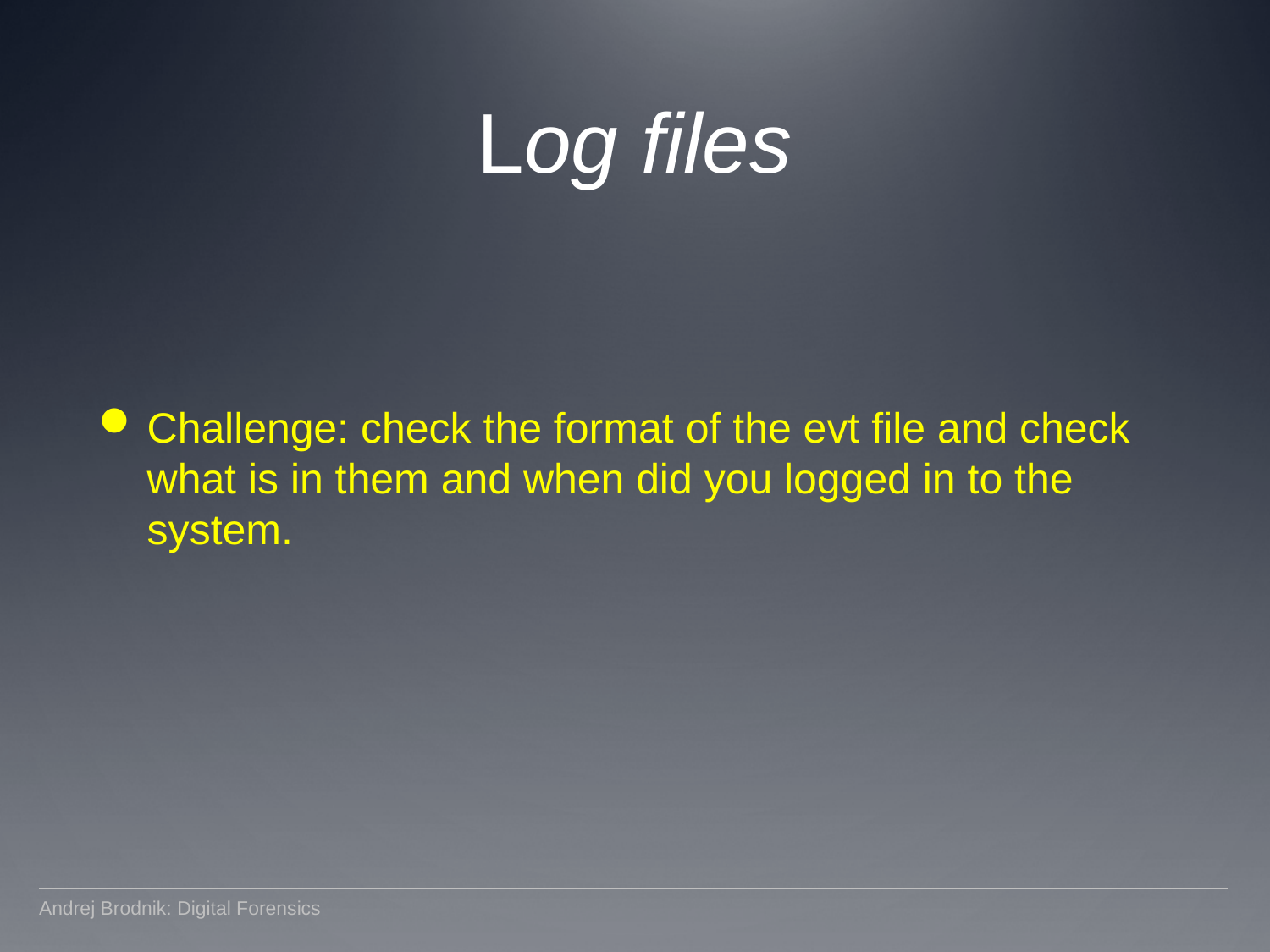

# Log files

Challenge: check the format of the evt file and check what is in them and when did you logged in to the system.

Andrej Brodnik: Digital Forensics